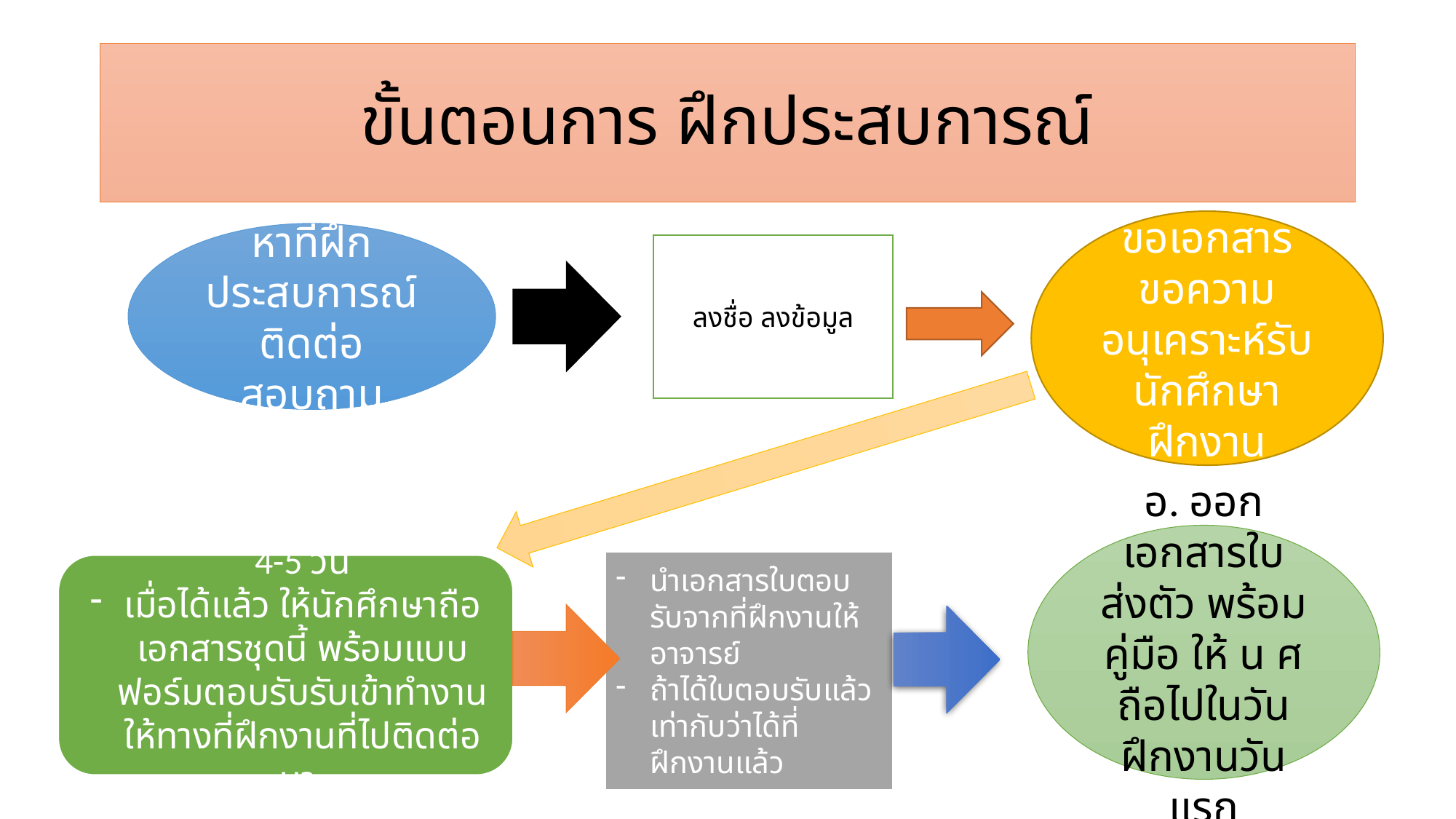

# ขั้นตอนการ ฝึกประสบการณ์

ขอเอกสาร ขอความอนุเคราะห์รับนักศึกษาฝึกงาน
หาที่ฝึกประสบการณ์
ติดต่อสอบถาม
ลงชื่อ ลงข้อมูล

อ. ออกเอกสารใบส่งตัว พร้อมคู่มือ ให้ น ศ ถือไปในวันฝึกงานวันแรก
นำเอกสารใบตอบรับจากที่ฝึกงานให้ อาจารย์
ถ้าได้ใบตอบรับแล้ว เท่ากับว่าได้ที่ฝึกงานแล้ว
ใช้เวลาในการออกเอกสาร 4-5 วัน
เมื่อได้แล้ว ให้นักศึกษาถือเอกสารชุดนี้ พร้อมแบบฟอร์มตอบรับรับเข้าทำงานให้ทางที่ฝึกงานที่ไปติดต่อมา